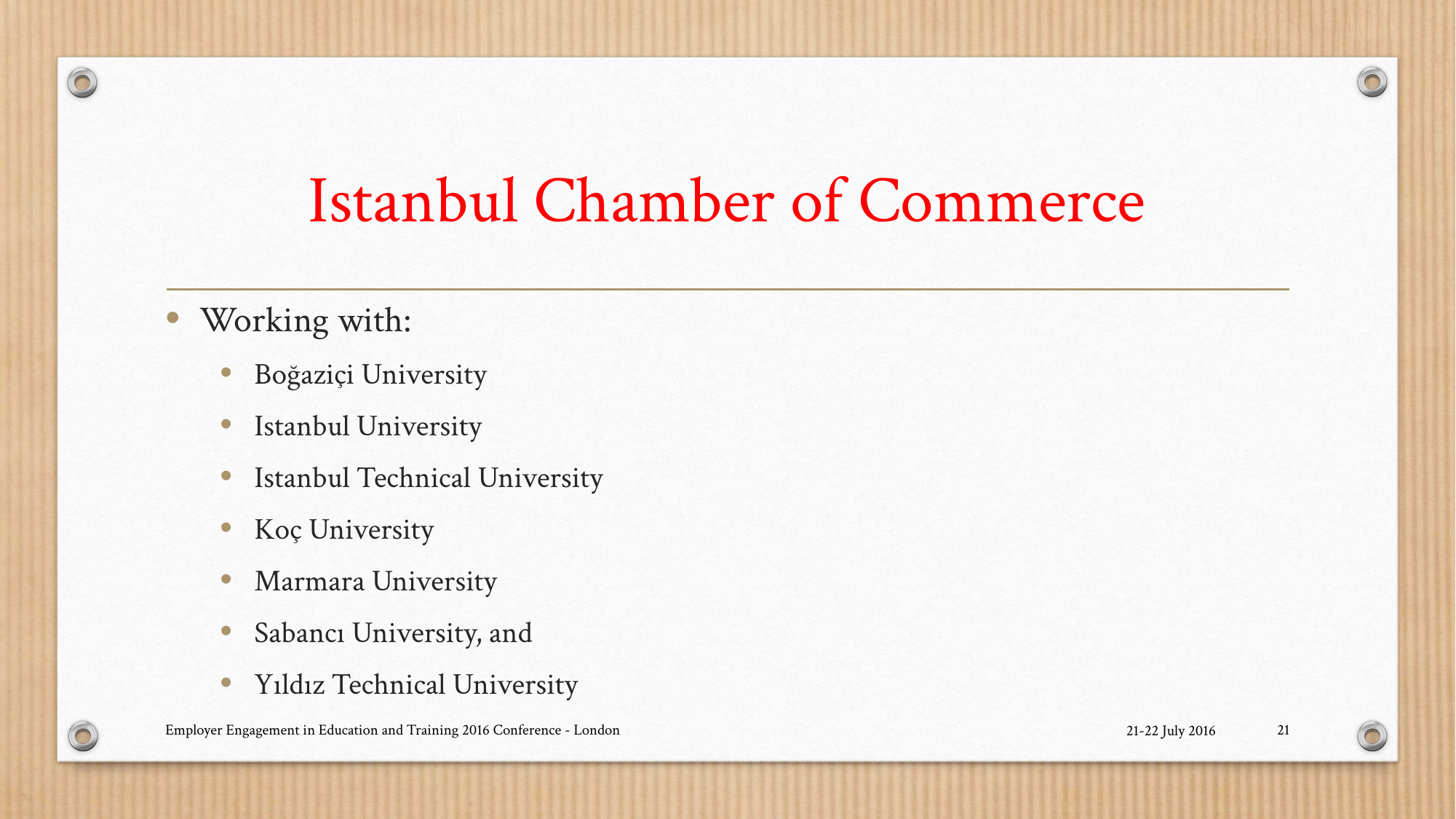

# Istanbul Chamber of Commerce
Working with:
Boğaziçi University
Istanbul University
Istanbul Technical University
Koç University
Marmara University
Sabancı University, and
Yıldız Technical University
Employer Engagement in Education and Training 2016 Conference - London
21-22 July 2016
21